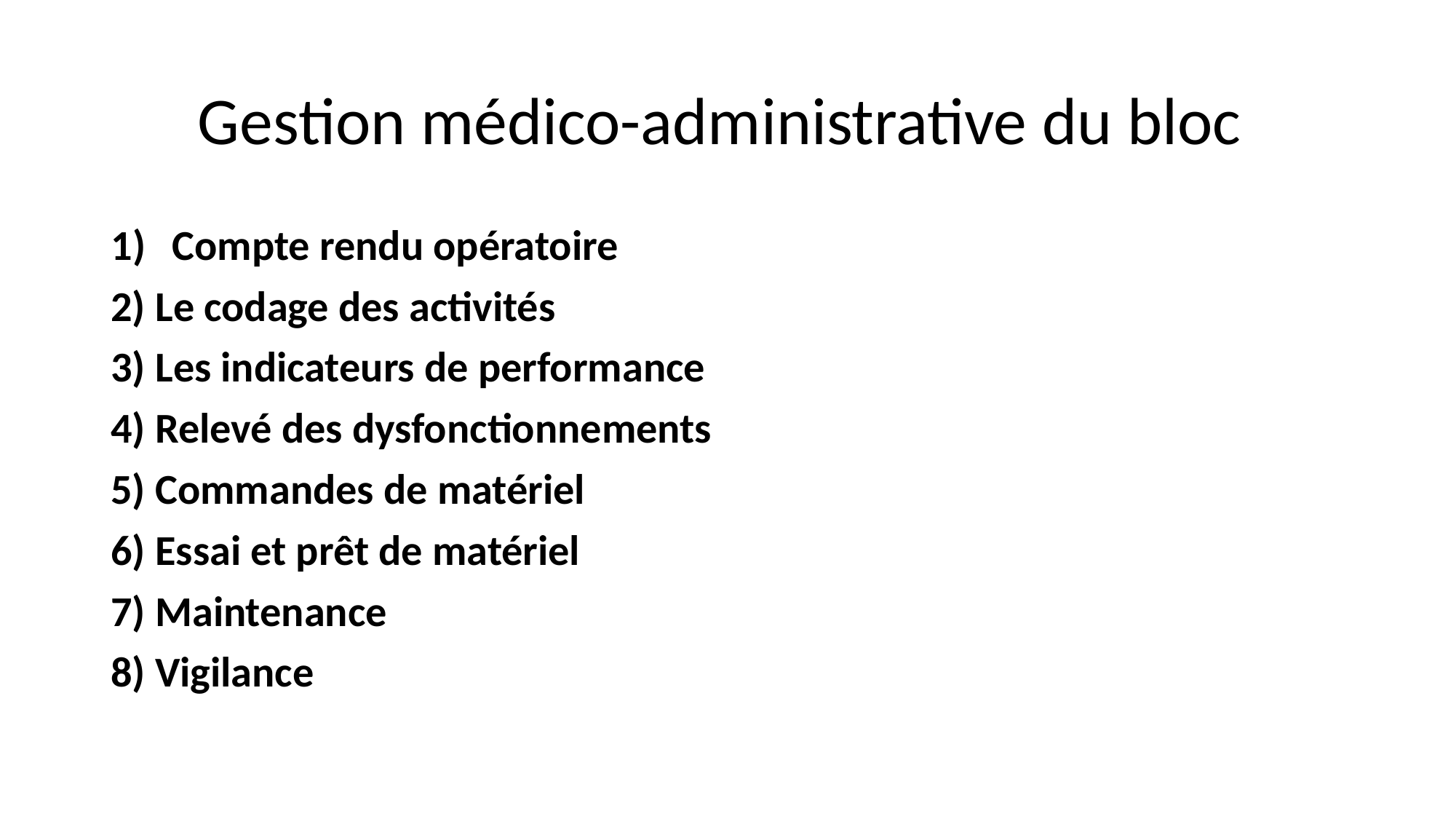

# Gestion médico-administrative du bloc
Compte rendu opératoire
2) Le codage des activités
3) Les indicateurs de performance
4) Relevé des dysfonctionnements
5) Commandes de matériel
6) Essai et prêt de matériel
7) Maintenance
8) Vigilance